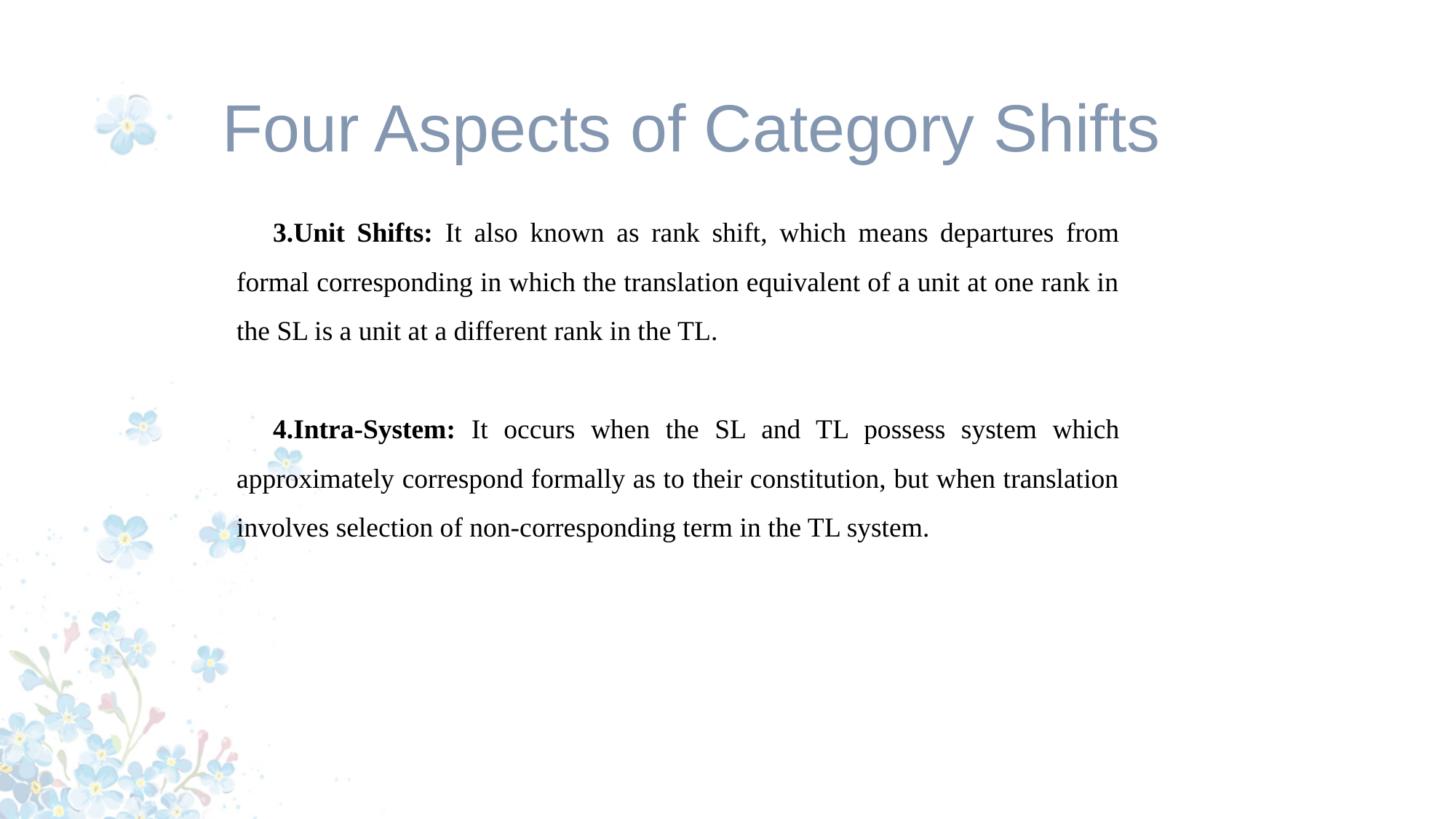

Four Aspects of Category Shifts
3.Unit Shifts: It also known as rank shift, which means departures from formal corresponding in which the translation equivalent of a unit at one rank in the SL is a unit at a different rank in the TL.

4.Intra-System: It occurs when the SL and TL possess system which approximately correspond formally as to their constitution, but when translation involves selection of non-corresponding term in the TL system.